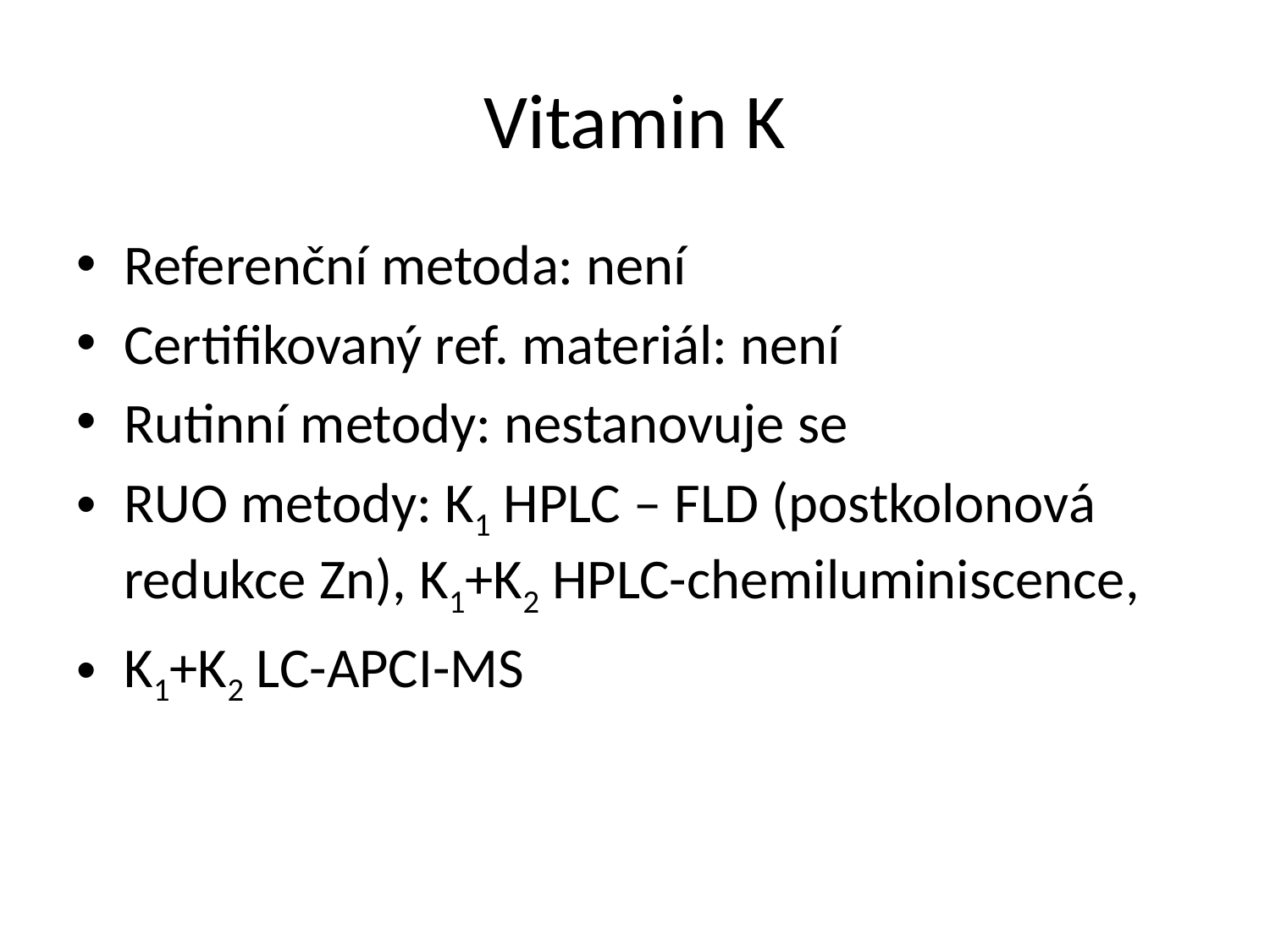

# Vitamin K
Referenční metoda: není
Certifikovaný ref. materiál: není
Rutinní metody: nestanovuje se
RUO metody: K1 HPLC – FLD (postkolonová redukce Zn), K1+K2 HPLC-chemiluminiscence,
K1+K2 LC-APCI-MS